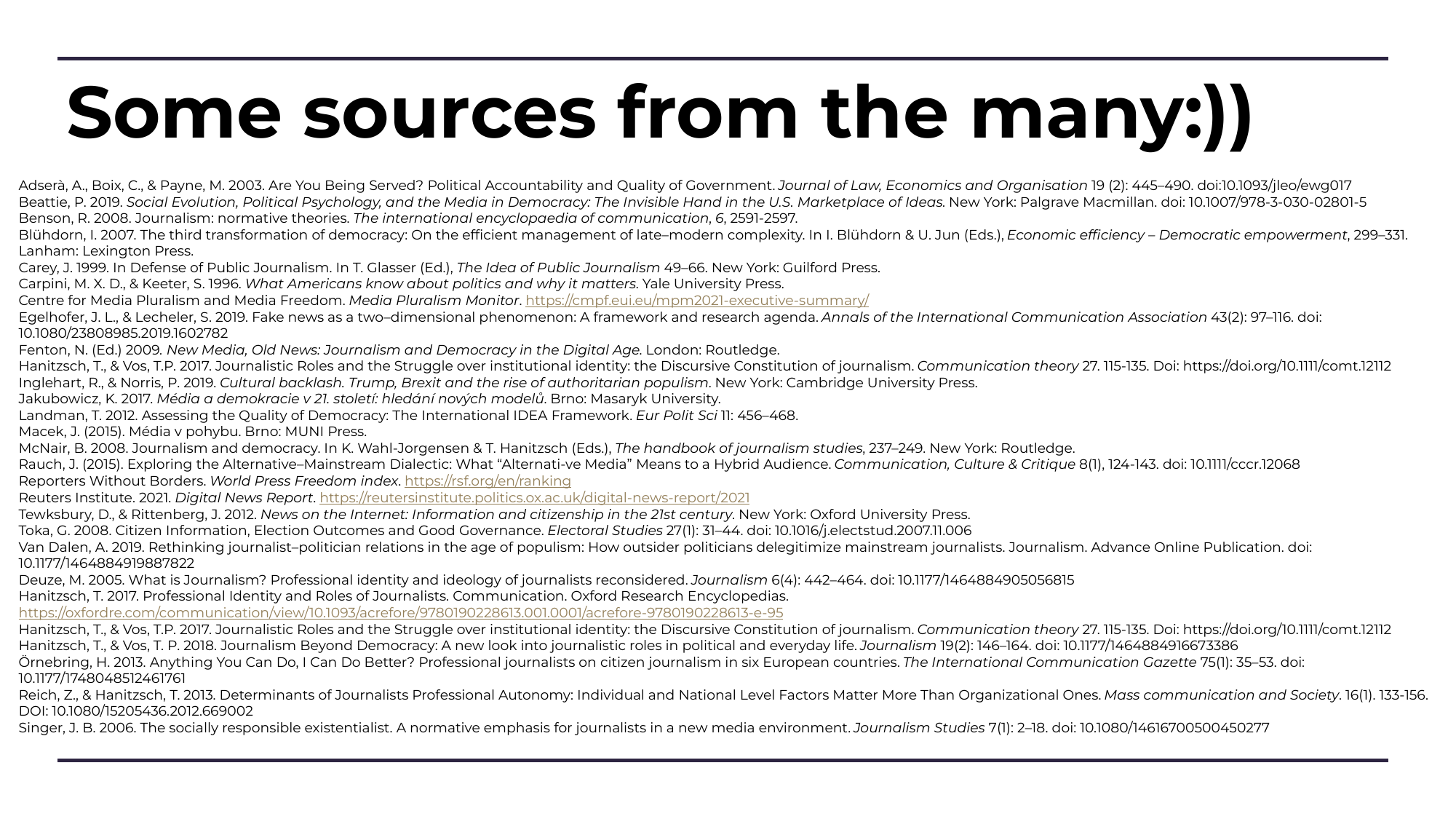

# Some sources from the many:))
Adserà, A., Boix, C., & Payne, M. 2003. Are You Being Served? Political Accountability and Quality of Government. Journal of Law, Economics and Organisation 19 (2): 445–490. doi:10.1093/jleo/ewg017
Beattie, P. 2019. Social Evolution, Political Psychology, and the Media in Democracy: The Invisible Hand in the U.S. Marketplace of Ideas. New York: Palgrave Macmillan. doi: 10.1007/978-3-030-02801-5
Benson, R. 2008. Journalism: normative theories. The international encyclopaedia of communication, 6, 2591-2597.
Blühdorn, I. 2007. The third transformation of democracy: On the efficient management of late–modern complexity. In I. Blühdorn & U. Jun (Eds.), Economic efficiency – Democratic empowerment, 299–331. Lanham: Lexington Press.
Carey, J. 1999. In Defense of Public Journalism. In T. Glasser (Ed.), The Idea of Public Journalism 49–66. New York: Guilford Press.
Carpini, M. X. D., & Keeter, S. 1996. What Americans know about politics and why it matters. Yale University Press.
Centre for Media Pluralism and Media Freedom. Media Pluralism Monitor. https://cmpf.eui.eu/mpm2021-executive-summary/
Egelhofer, J. L., & Lecheler, S. 2019. Fake news as a two–dimensional phenomenon: A framework and research agenda. Annals of the International Communication Association 43(2): 97–116. doi: 10.1080/23808985.2019.1602782
Fenton, N. (Ed.) 2009. New Media, Old News: Journalism and Democracy in the Digital Age. London: Routledge.
Hanitzsch, T., & Vos, T.P. 2017. Journalistic Roles and the Struggle over institutional identity: the Discursive Constitution of journalism. Communication theory 27. 115-135. Doi: https://doi.org/10.1111/comt.12112
Inglehart, R., & Norris, P. 2019. Cultural backlash. Trump, Brexit and the rise of authoritarian populism. New York: Cambridge University Press.
Jakubowicz, K. 2017. Média a demokracie v 21. století: hledání nových modelů. Brno: Masaryk University.
Landman, T. 2012. Assessing the Quality of Democracy: The International IDEA Framework. Eur Polit Sci 11: 456–468.
Macek, J. (2015). Média v pohybu. Brno: MUNI Press.
McNair, B. 2008. Journalism and democracy. In K. Wahl-Jorgensen & T. Hanitzsch (Eds.), The handbook of journalism studies, 237–249. New York: Routledge.
Rauch, J. (2015). Exploring the Alternative–Mainstream Dialectic: What “Alternati-ve Media” Means to a Hybrid Audience. Communication, Culture & Critique 8(1), 124-143. doi: 10.1111/cccr.12068
Reporters Without Borders. World Press Freedom index. https://rsf.org/en/ranking
Reuters Institute. 2021. Digital News Report. https://reutersinstitute.politics.ox.ac.uk/digital-news-report/2021
Tewksbury, D., & Rittenberg, J. 2012. News on the Internet: Information and citizenship in the 21st century. New York: Oxford University Press.
Toka, G. 2008. Citizen Information, Election Outcomes and Good Governance. Electoral Studies 27(1): 31–44. doi: 10.1016/j.electstud.2007.11.006
Van Dalen, A. 2019. Rethinking journalist–politician relations in the age of populism: How outsider politicians delegitimize mainstream journalists. Journalism. Advance Online Publication. doi: 10.1177/1464884919887822
Deuze, M. 2005. What is Journalism? Professional identity and ideology of journalists reconsidered. Journalism 6(4): 442–464. doi: 10.1177/1464884905056815
Hanitzsch, T. 2017. Professional Identity and Roles of Journalists. Communication. Oxford Research Encyclopedias. https://oxfordre.com/communication/view/10.1093/acrefore/9780190228613.001.0001/acrefore-9780190228613-e-95
Hanitzsch, T., & Vos, T.P. 2017. Journalistic Roles and the Struggle over institutional identity: the Discursive Constitution of journalism. Communication theory 27. 115-135. Doi: https://doi.org/10.1111/comt.12112
Hanitzsch, T., & Vos, T. P. 2018. Journalism Beyond Democracy: A new look into journalistic roles in political and everyday life. Journalism 19(2): 146–164. doi: 10.1177/1464884916673386
Örnebring, H. 2013. Anything You Can Do, I Can Do Better? Professional journalists on citizen journalism in six European countries. The International Communication Gazette 75(1): 35–53. doi: 10.1177/1748048512461761
Reich, Z., & Hanitzsch, T. 2013. Determinants of Journalists Professional Autonomy: Individual and National Level Factors Matter More Than Organizational Ones. Mass communication and Society. 16(1). 133-156. DOI: 10.1080/15205436.2012.669002
Singer, J. B. 2006. The socially responsible existentialist. A normative emphasis for journalists in a new media environment. Journalism Studies 7(1): 2–18. doi: 10.1080/14616700500450277